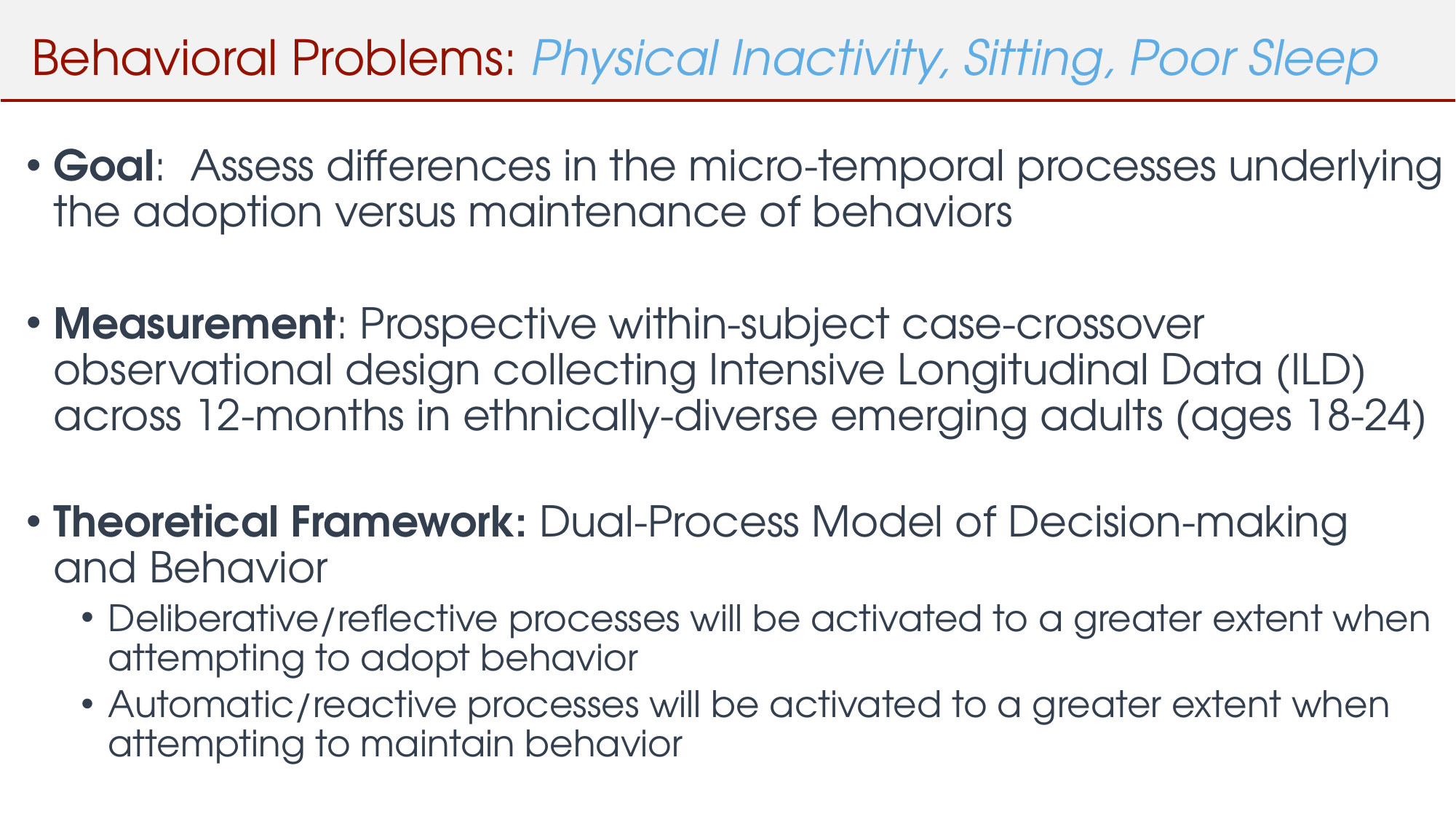

# Behavioral Problems: Physical Inactivity, Sitting, Poor Sleep
Goal:  Assess differences in the micro-temporal processes underlying the adoption versus maintenance of behaviors
Measurement: Prospective within-subject case-crossover observational design collecting Intensive Longitudinal Data (ILD) across 12-months in ethnically-diverse emerging adults (ages 18-24)
Theoretical Framework: Dual-Process Model of Decision-making and Behavior
Deliberative/reflective processes will be activated to a greater extent when attempting to adopt behavior
Automatic/reactive processes will be activated to a greater extent when attempting to maintain behavior